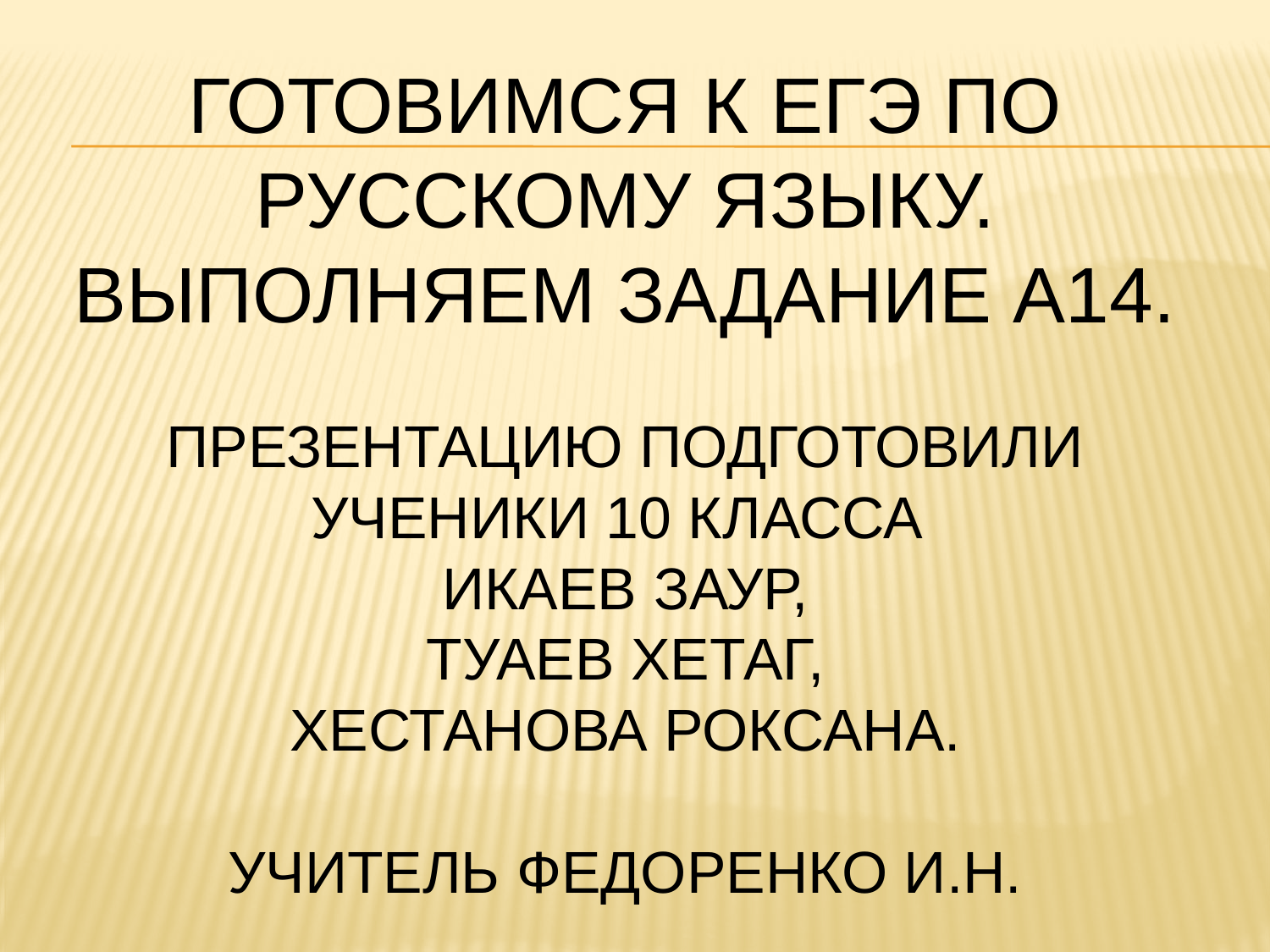

# ГОТОВИМСЯ К ЕГЭ ПО РУССКОМУ ЯЗЫКУ. Выполняем задание а14. Презентацию подготовили ученики 10 класса Икаев заур, туаев хетаг, Хестанова Роксана. учитель Федоренко И.Н.